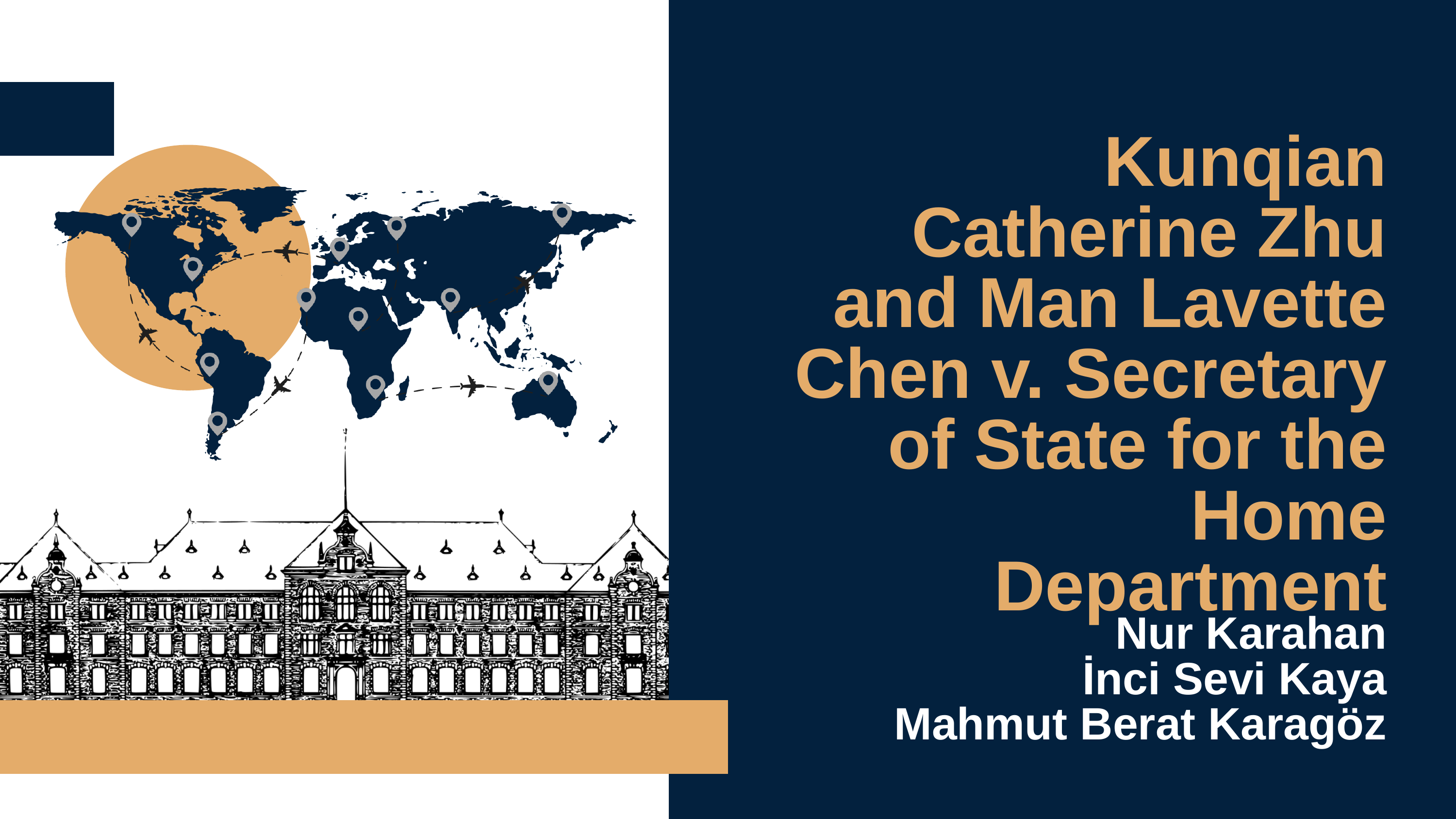

Kunqian Catherine Zhu and Man Lavette Chen v. Secretary of State for the Home Department

    Nur Karahan
İnci Sevi Kaya
Mahmut Berat Karagöz